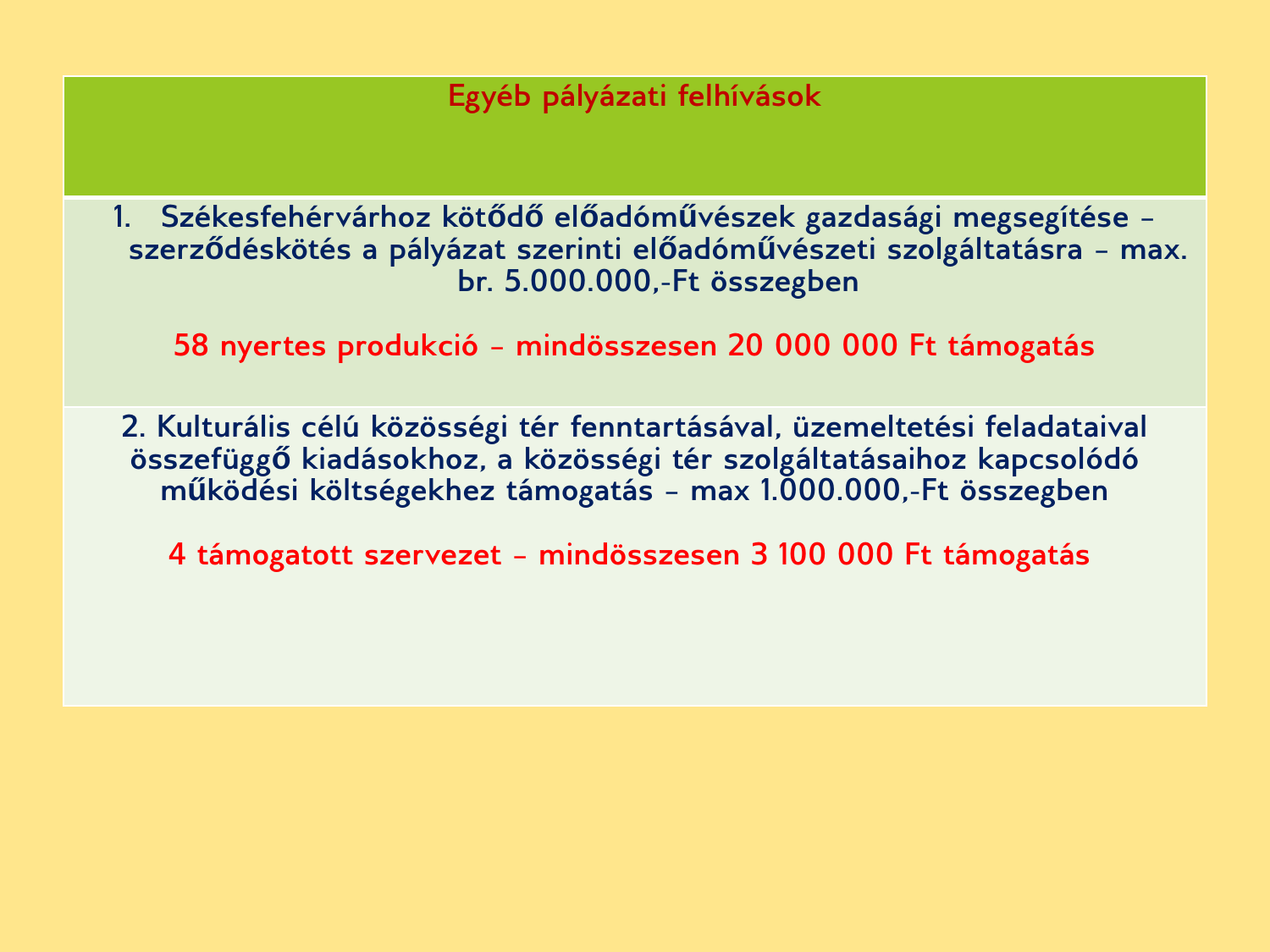

| Egyéb pályázati felhívások |
| --- |
| Székesfehérvárhoz kötődő előadóművészek gazdasági megsegítése – szerződéskötés a pályázat szerinti előadóművészeti szolgáltatásra – max. br. 5.000.000,-Ft összegben 58 nyertes produkció – mindösszesen 20 000 000 Ft támogatás |
| 2. Kulturális célú közösségi tér fenntartásával, üzemeltetési feladataival összefüggő kiadásokhoz, a közösségi tér szolgáltatásaihoz kapcsolódó működési költségekhez támogatás – max 1.000.000,-Ft összegben 4 támogatott szervezet – mindösszesen 3 100 000 Ft támogatás |